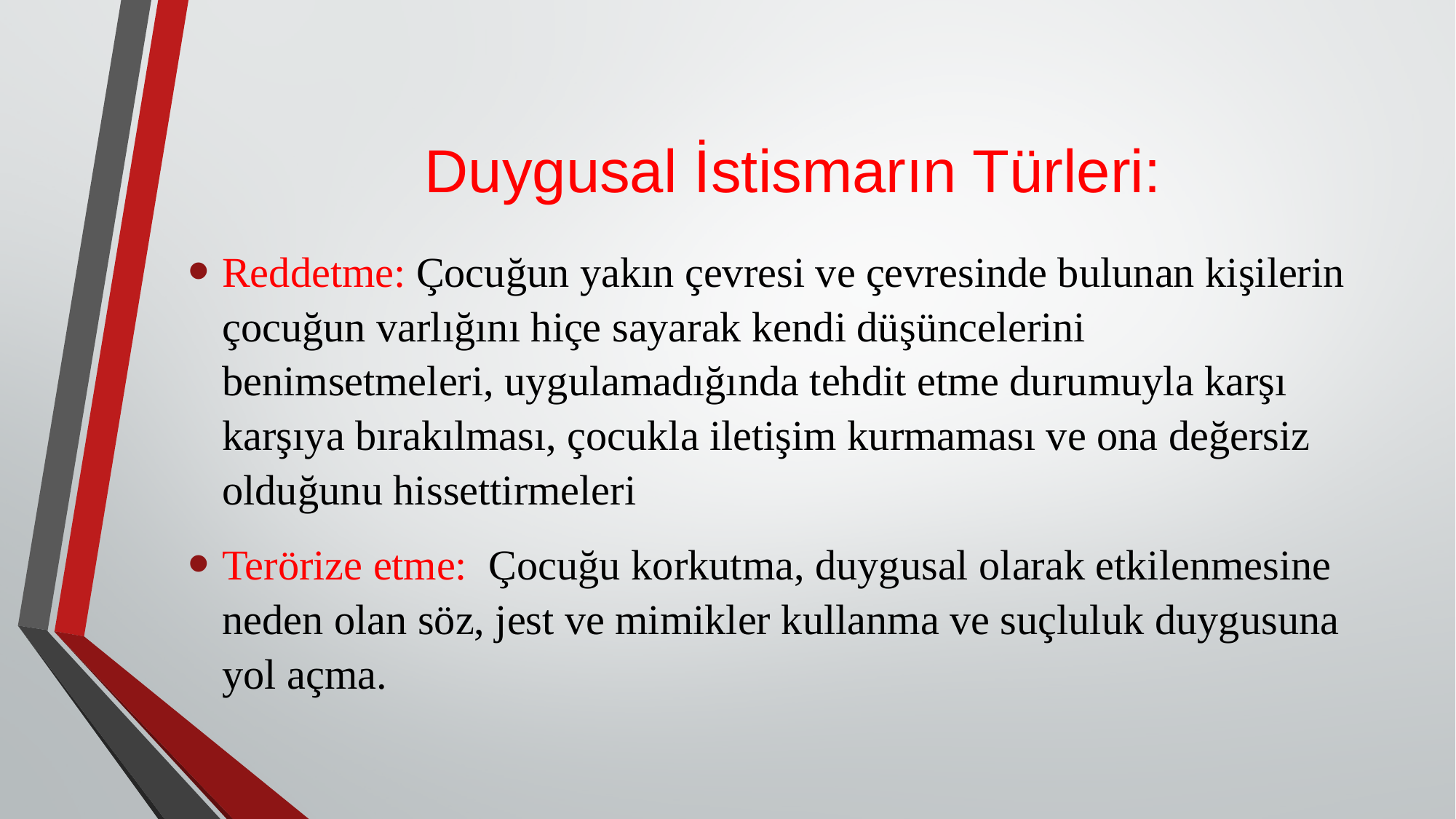

Duygusal İstismarın Türleri:
Reddetme: Çocuğun yakın çevresi ve çevresinde bulunan kişilerin çocuğun varlığını hiçe sayarak kendi düşüncelerini benimsetmeleri, uygulamadığında tehdit etme durumuyla karşı karşıya bırakılması, çocukla iletişim kurmaması ve ona değersiz olduğunu hissettirmeleri
Terörize etme:  Çocuğu korkutma, duygusal olarak etkilenmesine neden olan söz, jest ve mimikler kullanma ve suçluluk duygusuna yol açma.